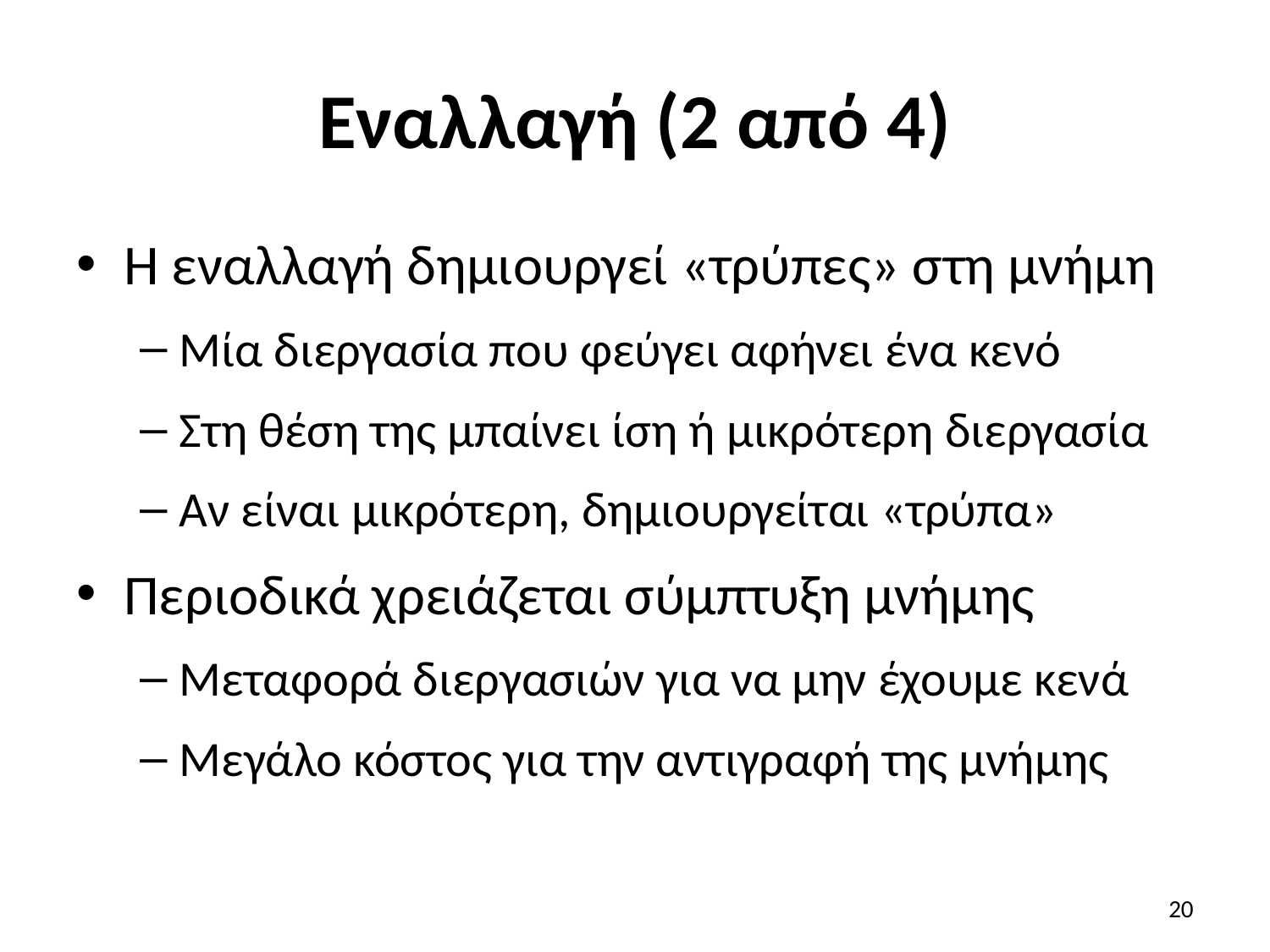

# Εναλλαγή (2 από 4)
Η εναλλαγή δημιουργεί «τρύπες» στη μνήμη
Μία διεργασία που φεύγει αφήνει ένα κενό
Στη θέση της μπαίνει ίση ή μικρότερη διεργασία
Αν είναι μικρότερη, δημιουργείται «τρύπα»
Περιοδικά χρειάζεται σύμπτυξη μνήμης
Μεταφορά διεργασιών για να μην έχουμε κενά
Μεγάλο κόστος για την αντιγραφή της μνήμης
20